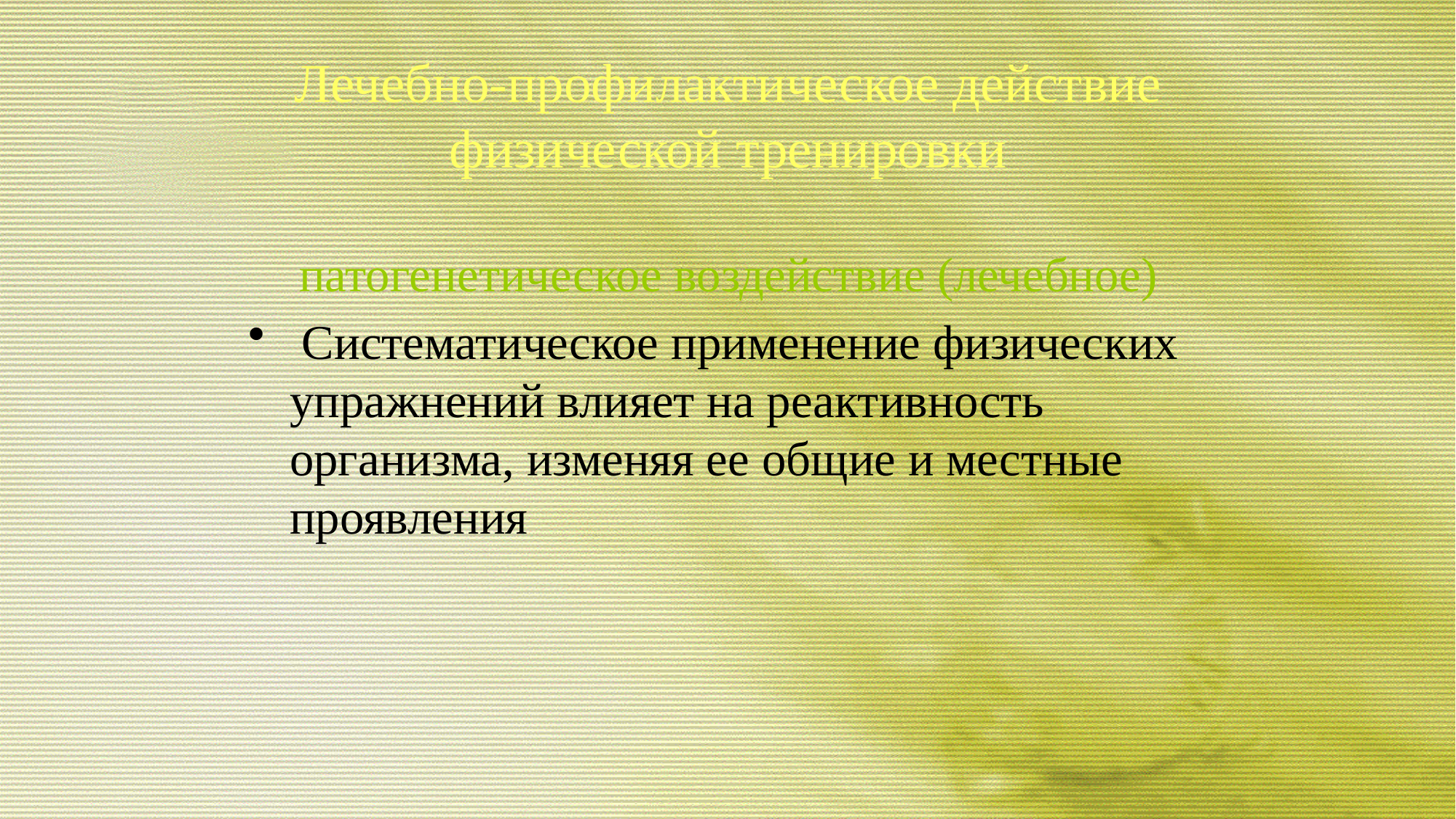

# Лечебно-профилактическое действие физической тренировки
патогенетическое воздействие (лечебное)
 Систематическое применение физических упражнений влияет на реактивность организма, изменяя ее общие и местные проявления